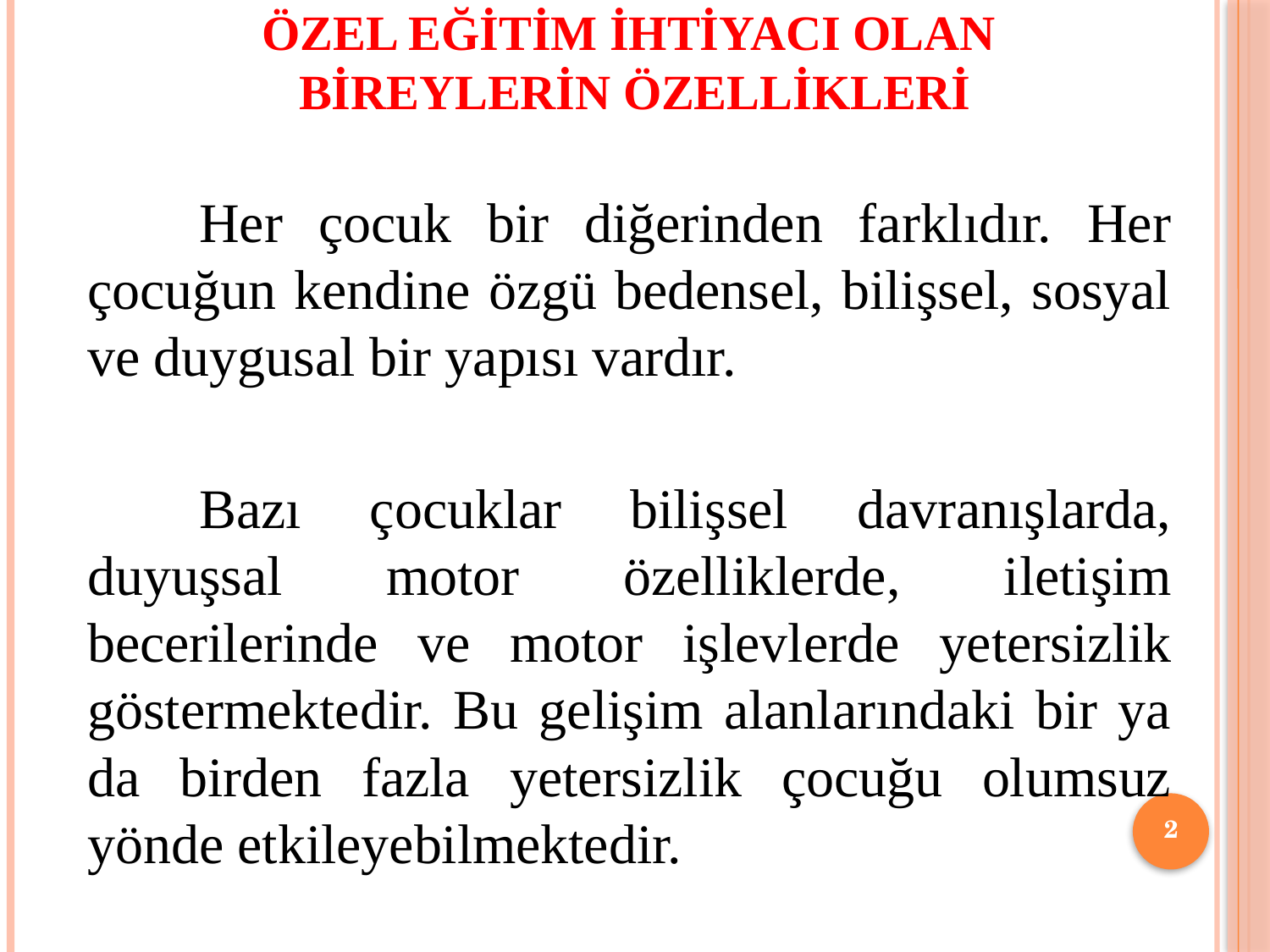

# ÖZEL EĞİTİM İHTİYACI OLAN BİREYLERİN ÖZELLİKLERİ

	Her çocuk bir diğerinden farklıdır. Her çocuğun kendine özgü bedensel, bilişsel, sosyal ve duygusal bir yapısı vardır.

	Bazı çocuklar bilişsel davranışlarda, duyuşsal motor özelliklerde, iletişim becerilerinde ve motor işlevlerde yetersizlik göstermektedir. Bu gelişim alanlarındaki bir ya da birden fazla yetersizlik çocuğu olumsuz yönde etkileyebilmektedir.

2